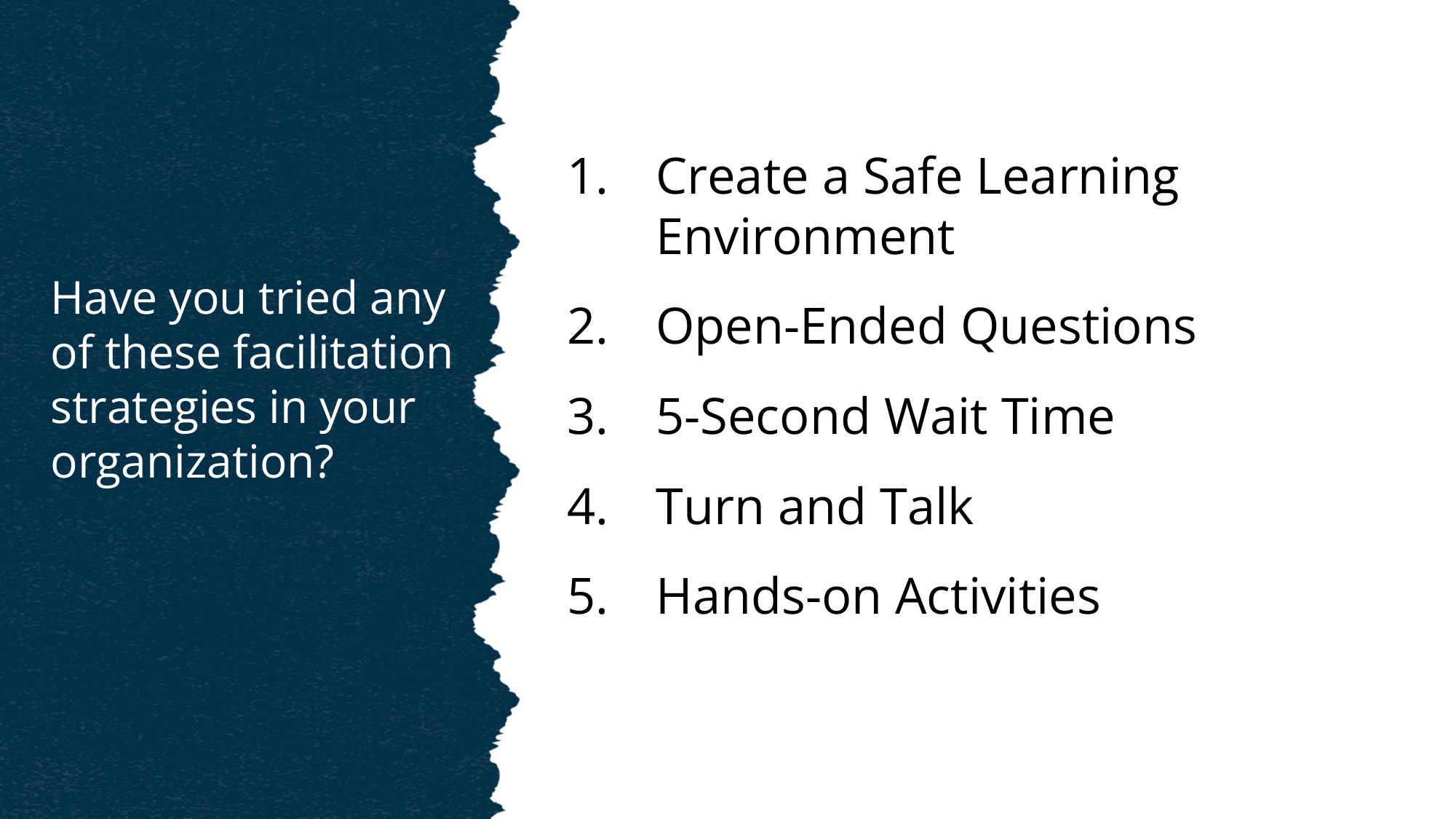

Have you tried any of these facilitation strategies in your organization?

Create a Safe Learning Environment
Open-Ended Questions
5-Second Wait Time
Turn and Talk
Hands-on Activities